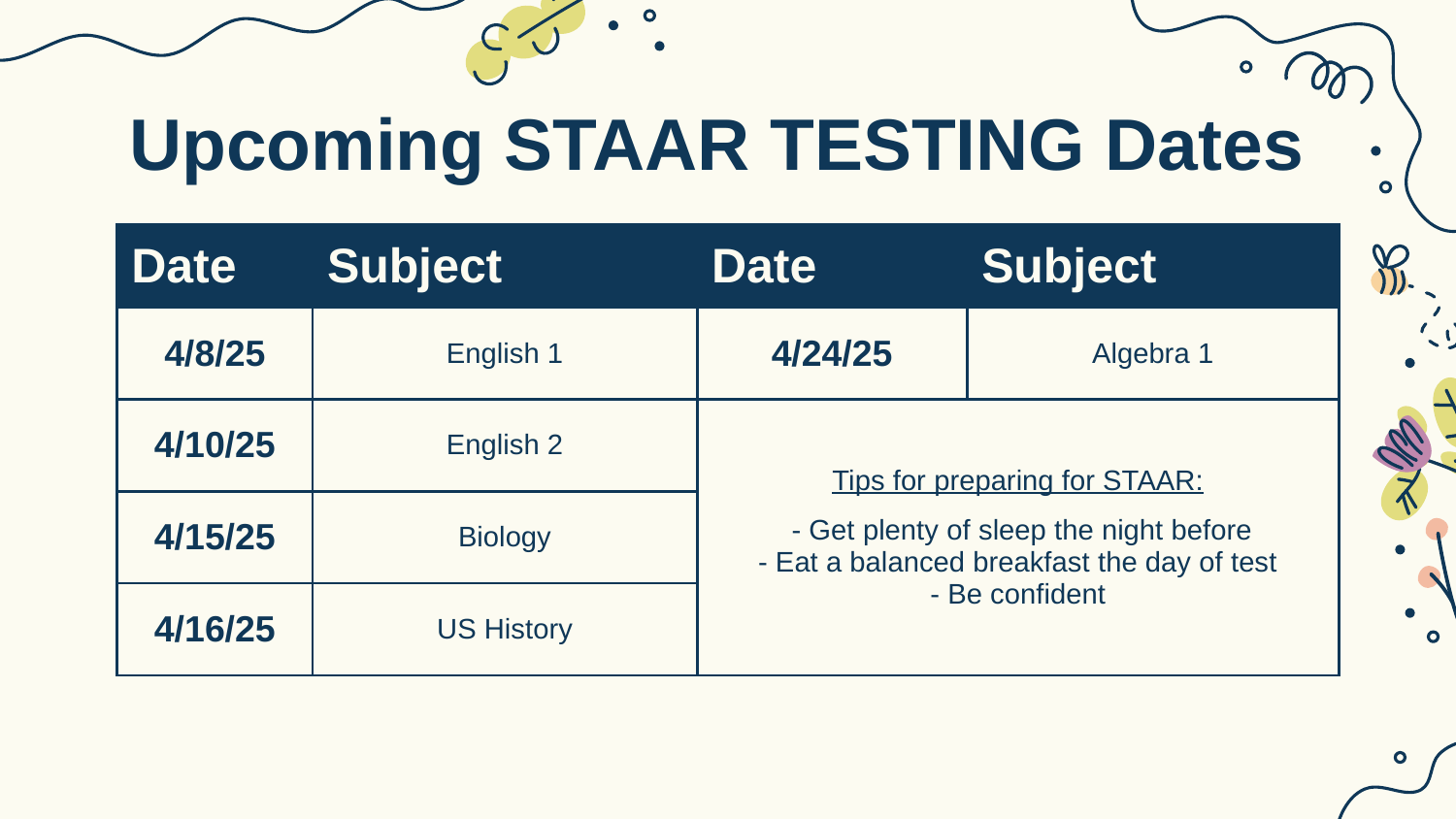

# Upcoming STAAR TESTING Dates
| Date | Subject | Date | Subject |
| --- | --- | --- | --- |
| 4/8/25 | English 1 | 4/24/25 | Algebra 1 |
| 4/10/25 | English 2 | Tips for preparing for STAAR: - Get plenty of sleep the night before - Eat a balanced breakfast the day of test - Be confident |  |
| 4/15/25 | Biology |  |  |
| 4/16/25 | US History |  |  |